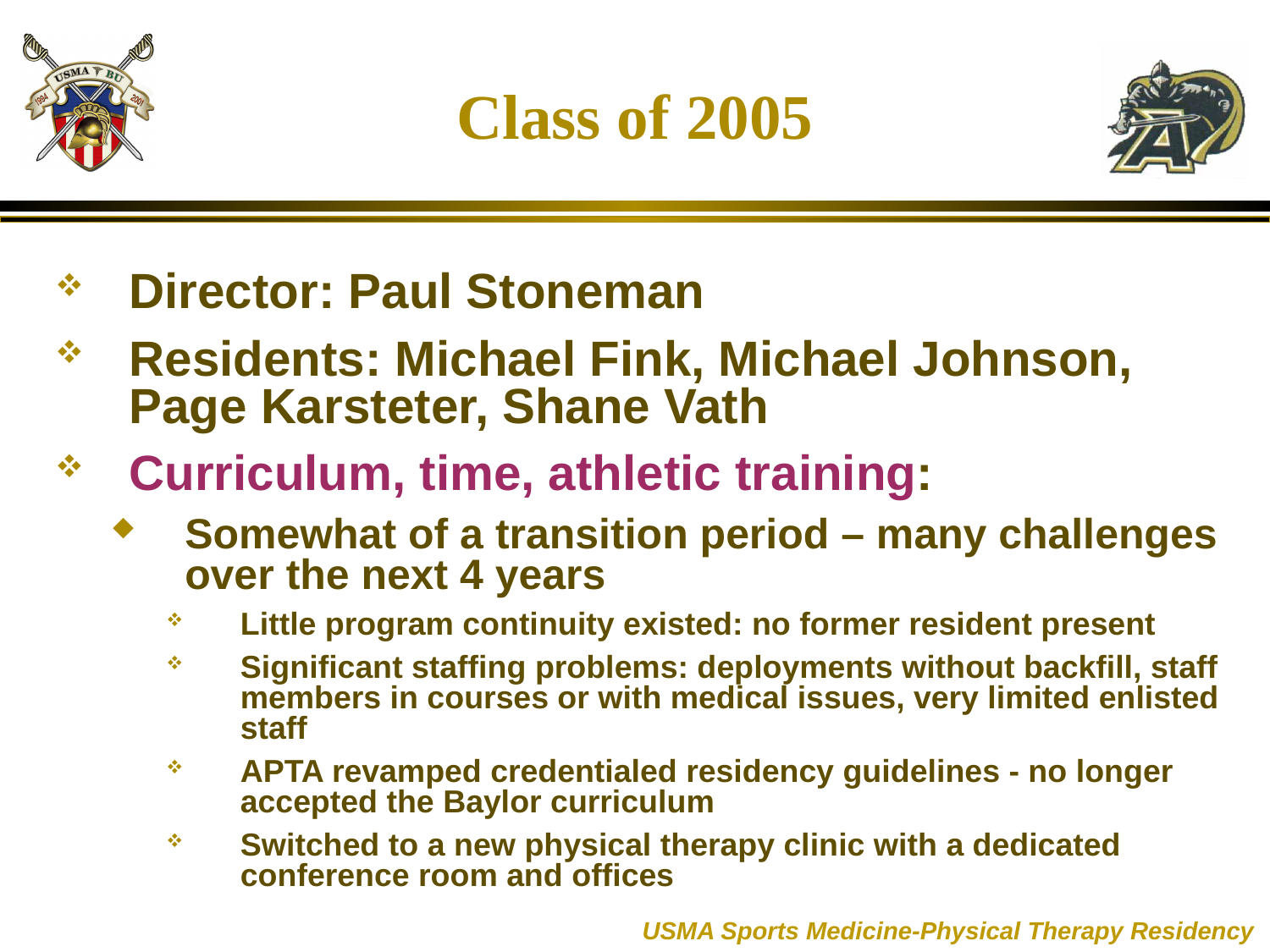

# Class of 2005
Director: Paul Stoneman
Residents: Michael Fink, Michael Johnson, Page Karsteter, Shane Vath
Curriculum, time, athletic training:
Somewhat of a transition period – many challenges over the next 4 years
Little program continuity existed: no former resident present
Significant staffing problems: deployments without backfill, staff members in courses or with medical issues, very limited enlisted staff
APTA revamped credentialed residency guidelines - no longer accepted the Baylor curriculum
Switched to a new physical therapy clinic with a dedicated conference room and offices